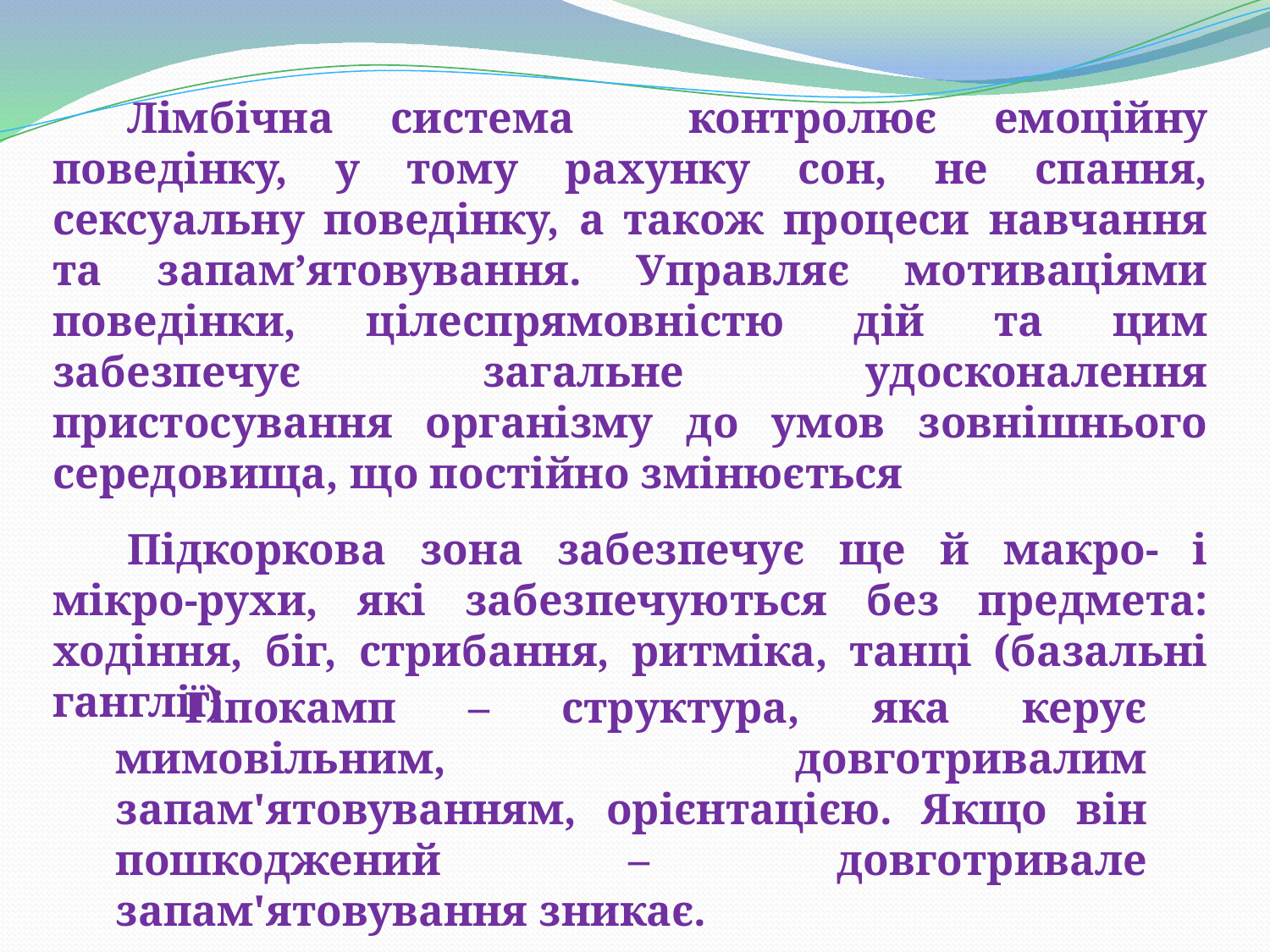

Лімбічна система  контролює емоційну поведінку, у тому рахунку сон, не спання, сексуальну поведінку, а також процеси навчання та запам’ятовування. Управляє мотиваціями поведінки, цілеспрямовністю дій та цим забезпечує загальне удосконалення пристосування організму до умов зовнішнього середовища, що постійно змінюється

Підкоркова зона забезпечує ще й макро- і мікро-рухи, які забезпечуються без предмета: ходіння, біг, стрибання, ритміка, танці (базальні ганглії)
 Гіпокамп – структура, яка керує мимовільним, довготривалим запам'ятовуванням, орієнтацією. Якщо він пошкоджений – довготривале запам'ятовування зникає.